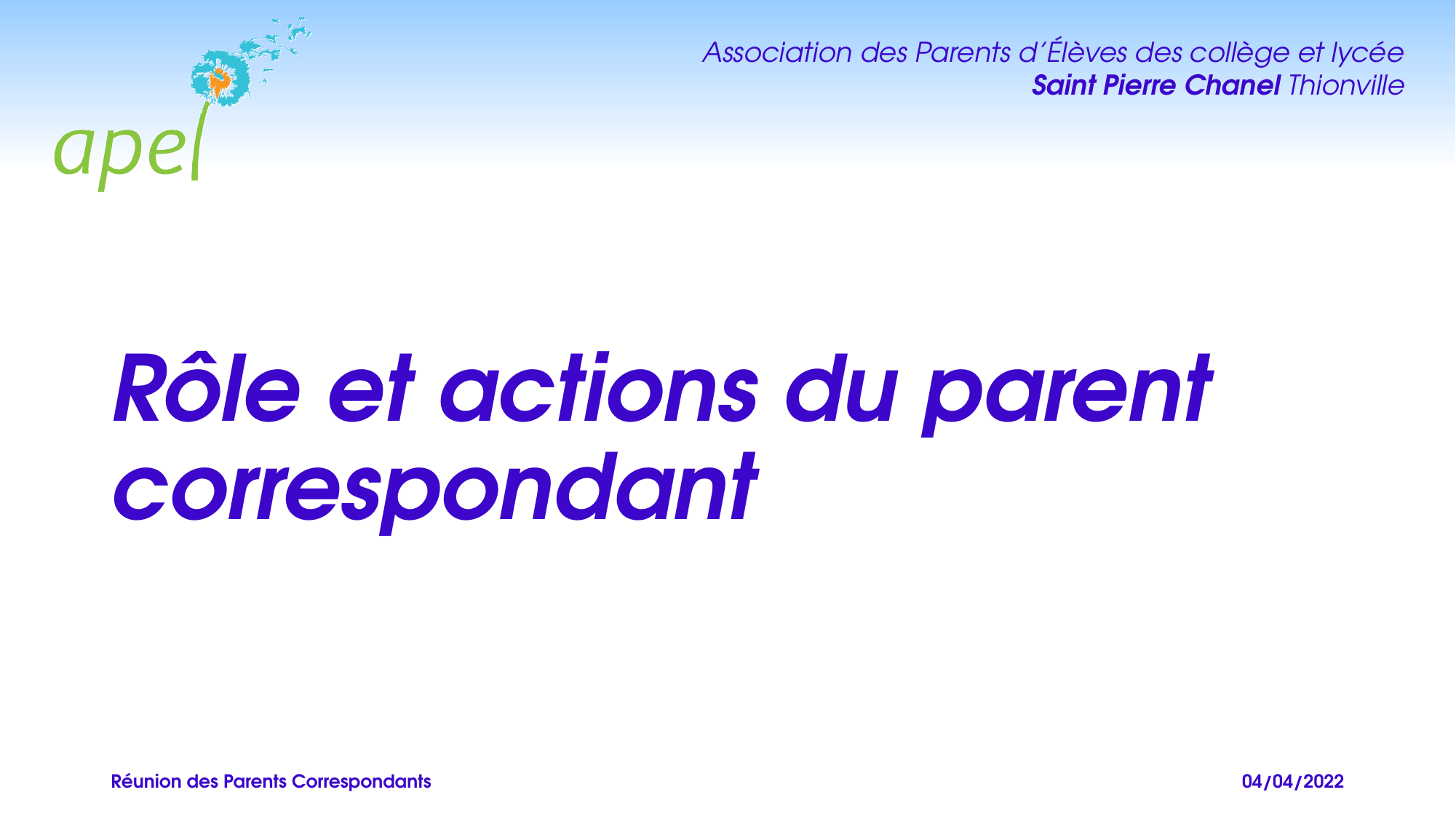

# Rôle et actions du parent correspondant
Réunion des Parents Correspondants
04/04/2022